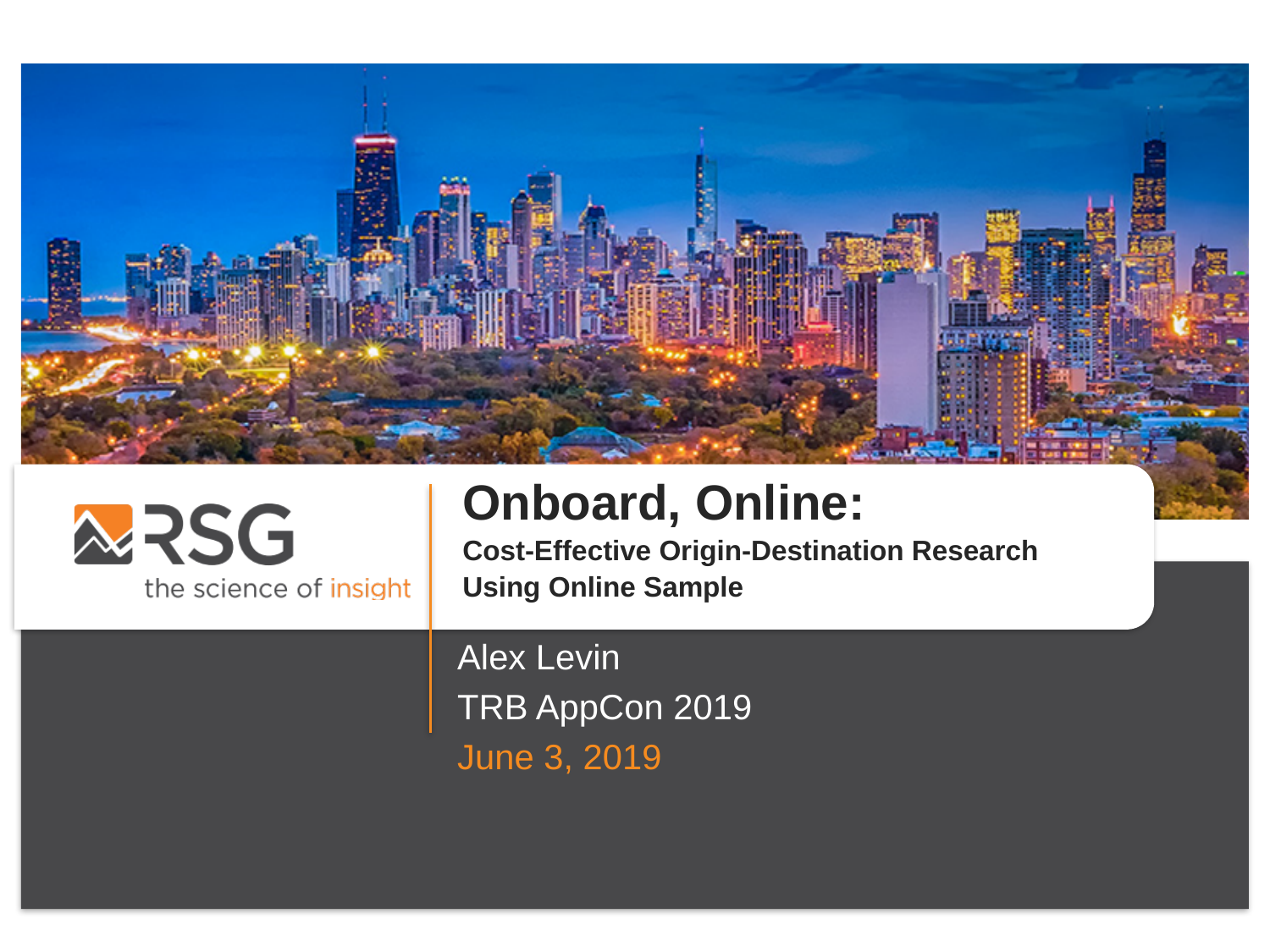

Onboard, Online:
Cost-Effective Origin-Destination Research
Using Online Sample
Alex Levin
TRB AppCon 2019
June 3, 2019